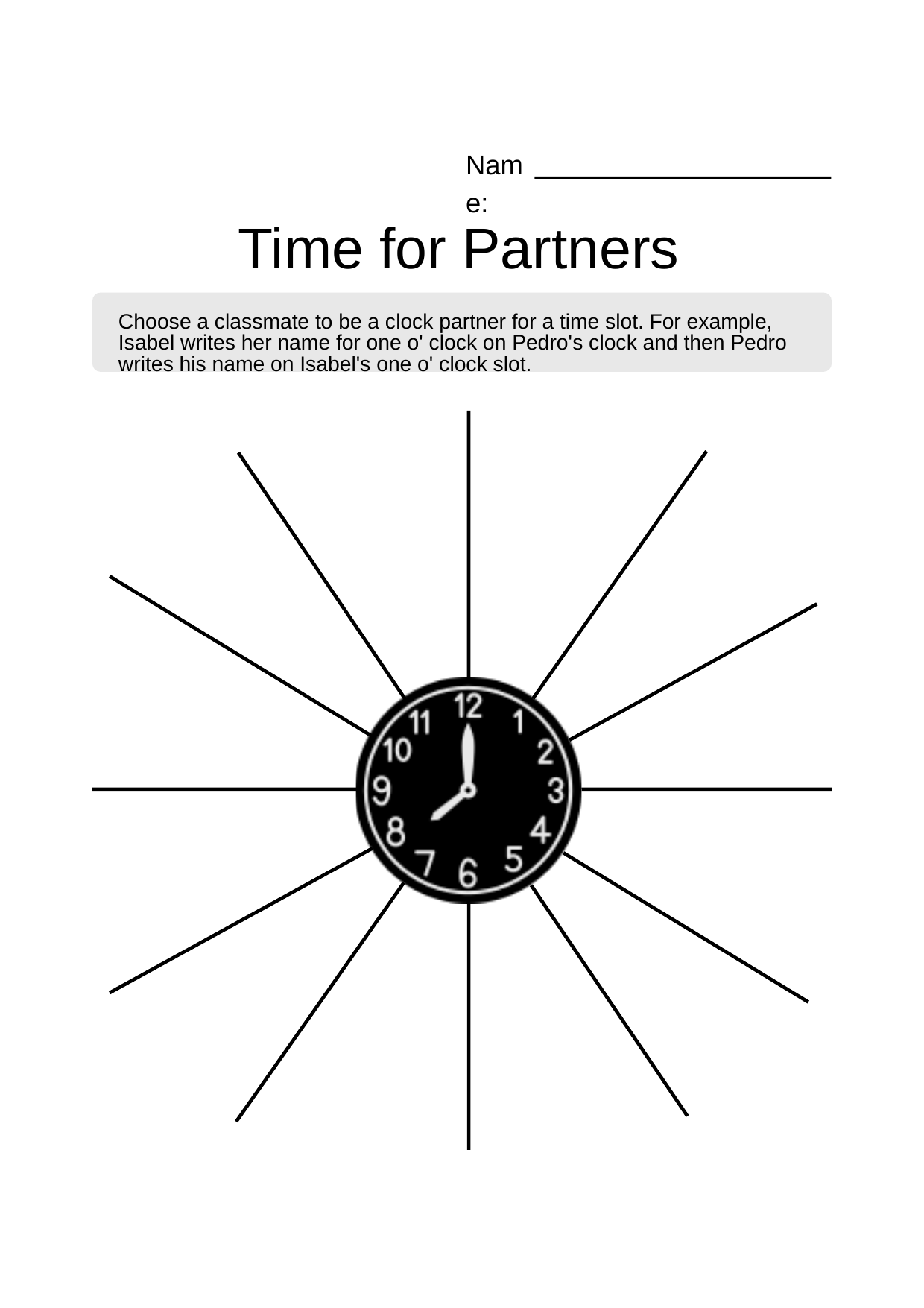

Name:

Time for Partners

Choose a classmate to be a clock partner for a time slot. For example, Isabel writes her name for one o' clock on Pedro's clock and then Pedro writes his name on Isabel's one o' clock slot.